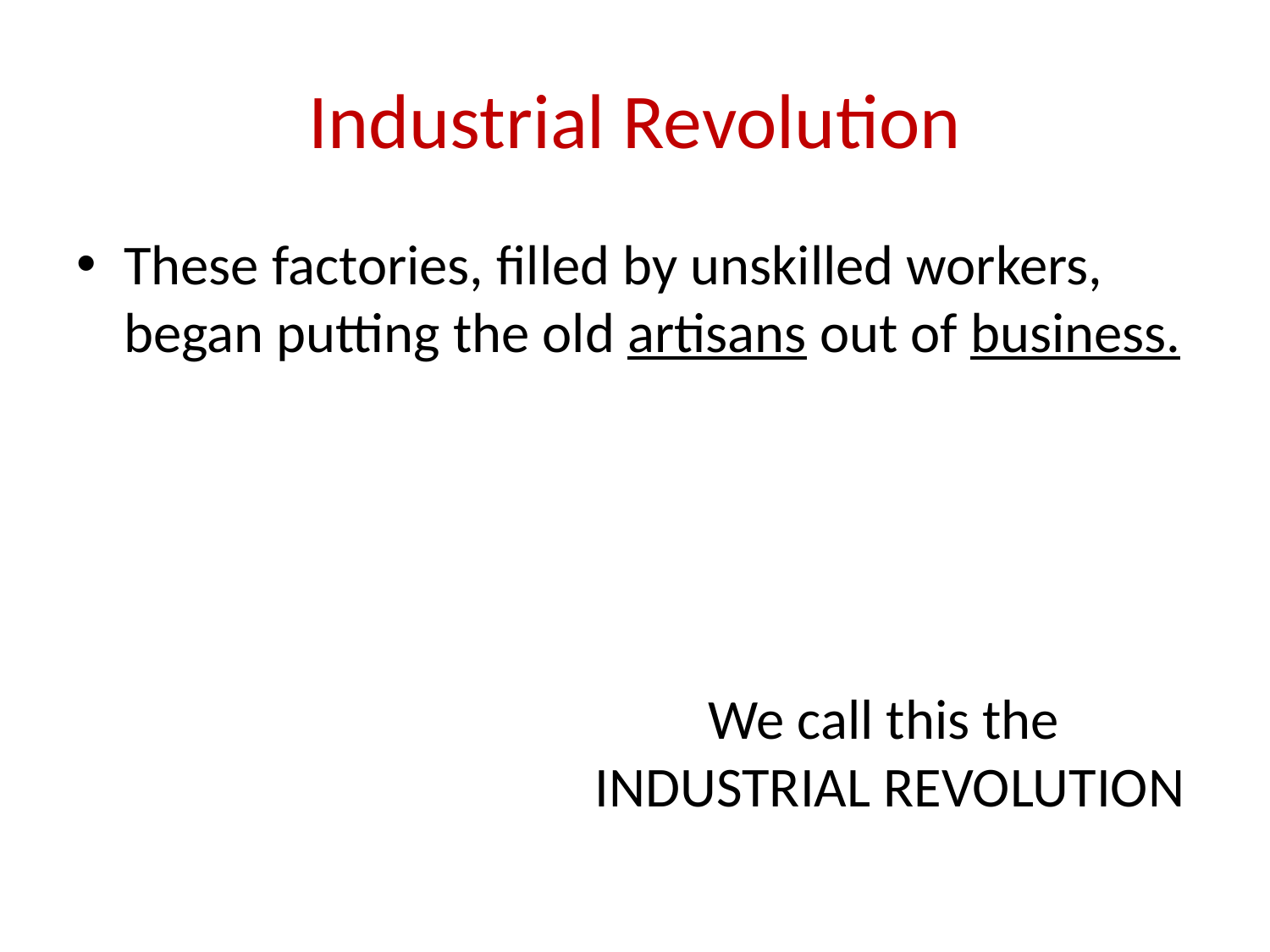

# Industrial Revolution
These factories, filled by unskilled workers, began putting the old artisans out of business.

We call this the
INDUSTRIAL REVOLUTION